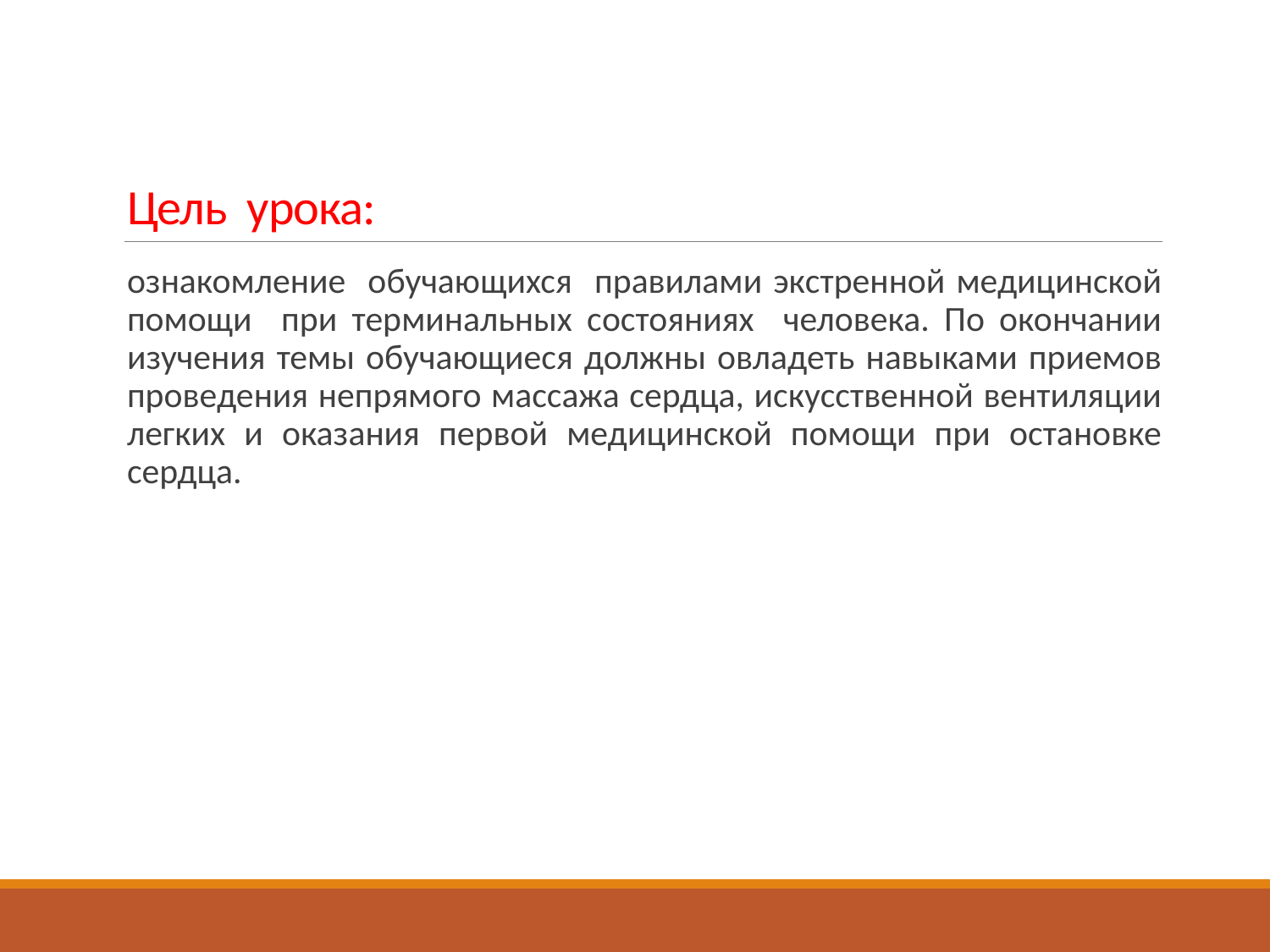

# Цель  урока:
ознакомление  обучающихся  правилами экстренной медицинской помощи  при терминальных состояниях  человека. По окончании изучения темы обучающиеся должны овладеть навыками приемов проведения непрямого массажа сердца, искусственной вентиляции легких и оказания первой медицинской помощи при остановке сердца.